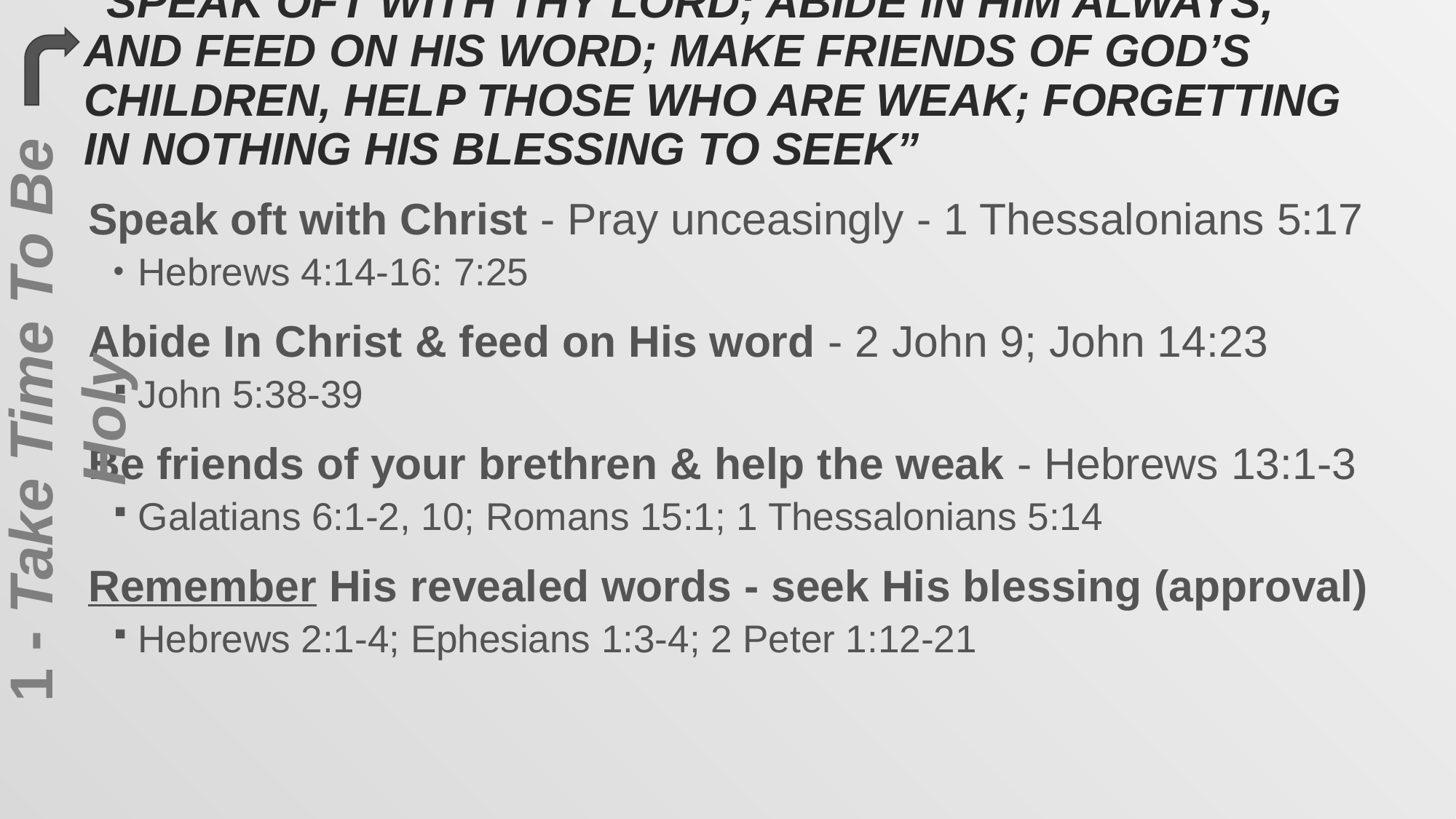

# “speak oft with thy Lord; Abide in Him always, and feed on His Word; Make friends of God’s children, help those who are weak; Forgetting in nothing His blessing to seek”

Speak oft with Christ - Pray unceasingly - 1 Thessalonians 5:17
Hebrews 4:14-16: 7:25
Abide In Christ & feed on His word - 2 John 9; John 14:23
John 5:38-39
Be friends of your brethren & help the weak - Hebrews 13:1-3
Galatians 6:1-2, 10; Romans 15:1; 1 Thessalonians 5:14
Remember His revealed words - seek His blessing (approval)
Hebrews 2:1-4; Ephesians 1:3-4; 2 Peter 1:12-21
1 - Take Time To Be Holy